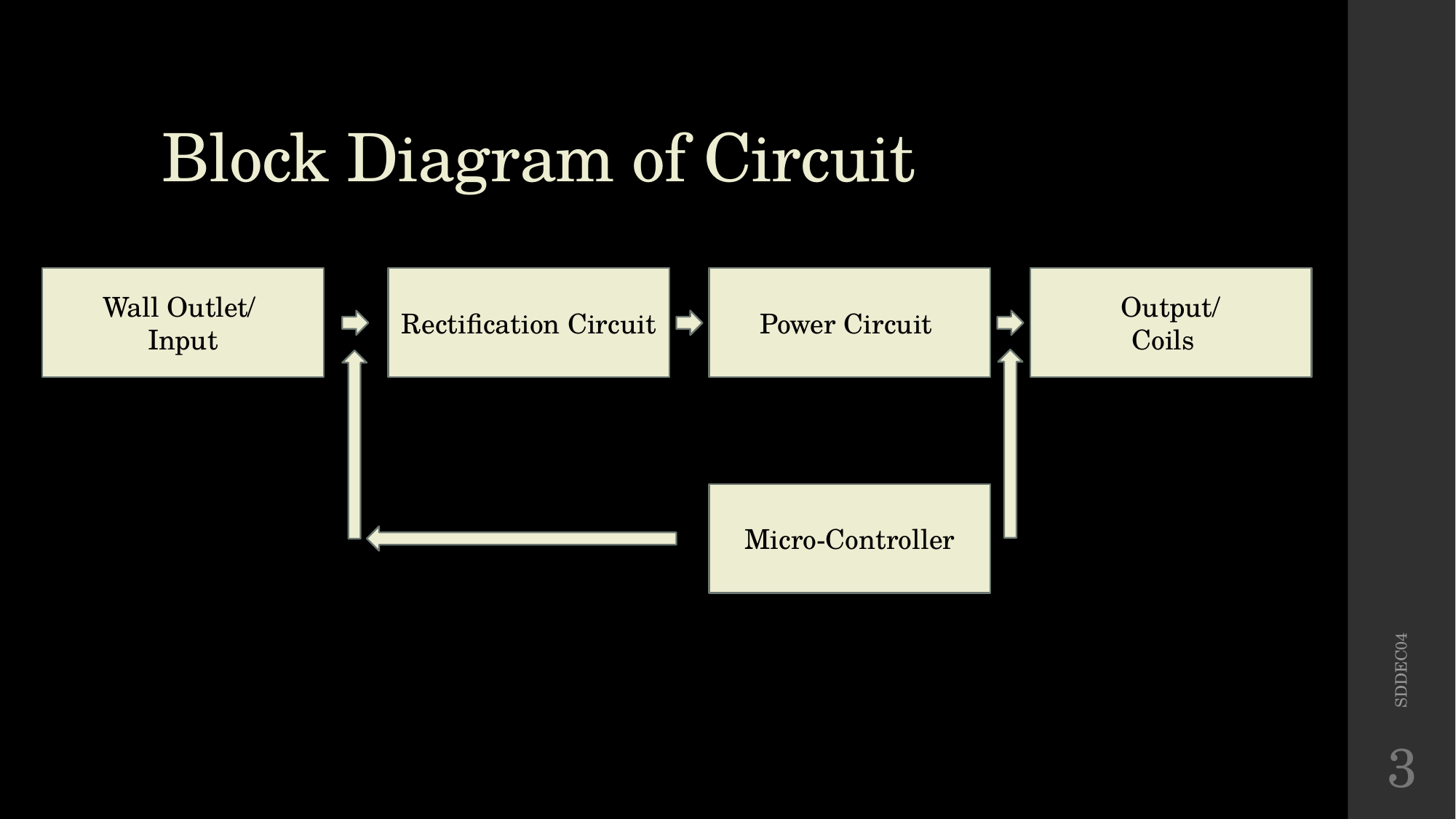

# Block Diagram of Circuit
Wall Outlet/
Input
Rectification Circuit
Power Circuit
Output/
Coils

SDDEC04
Micro-Controller

3